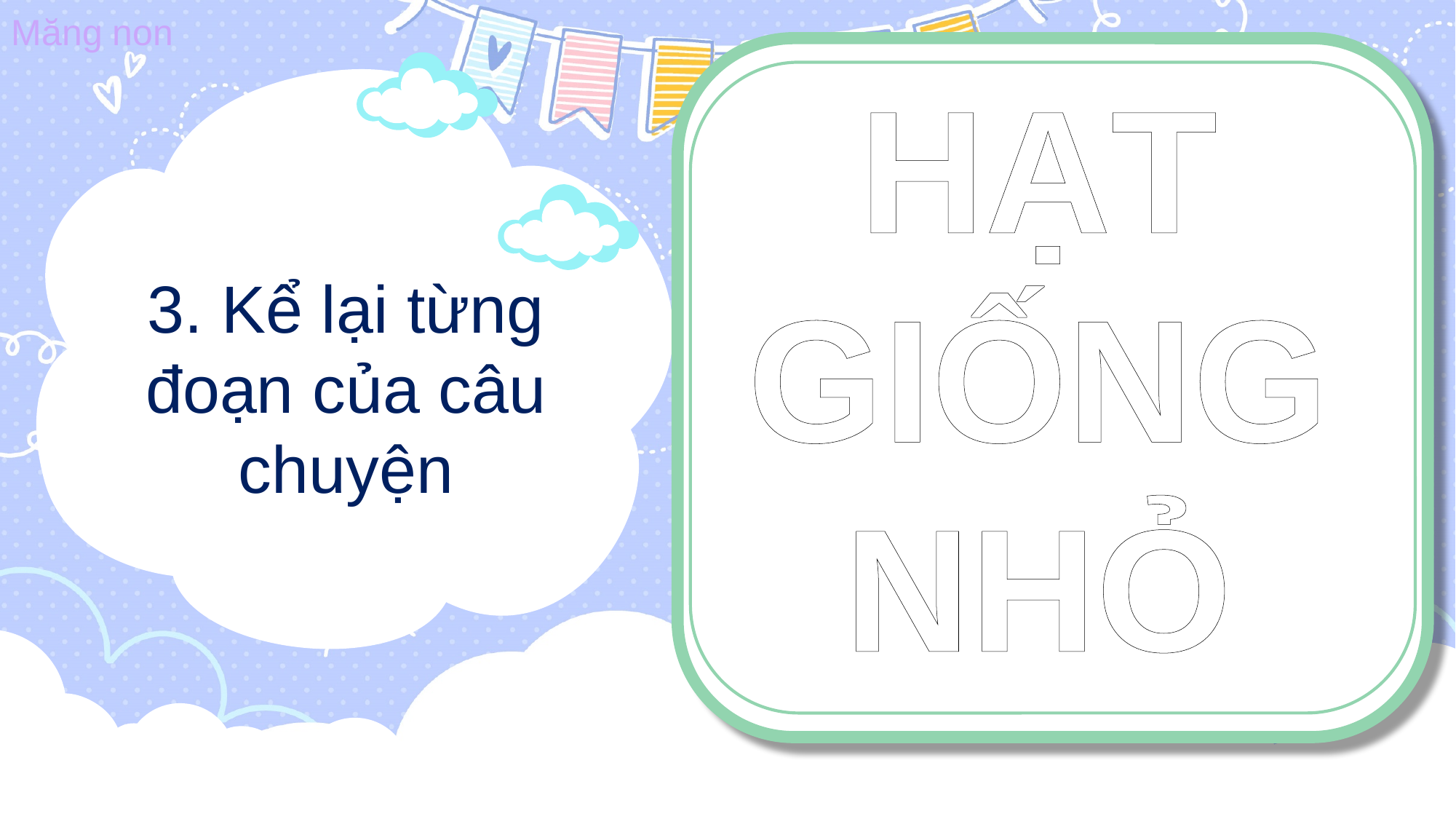

HẠT GIỐNG NHỎ
3. Kể lại từng đoạn của câu chuyện